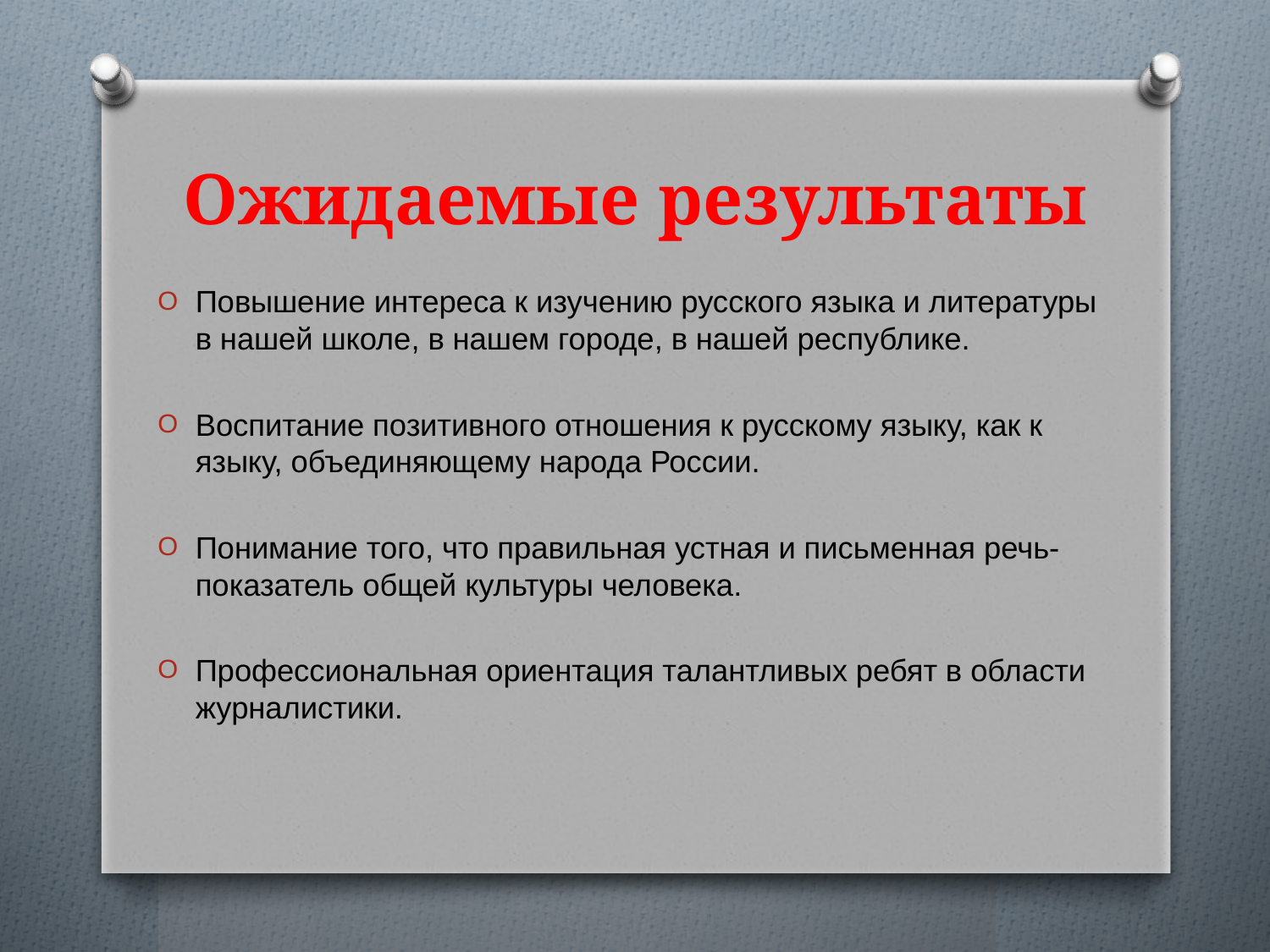

# Ожидаемые результаты
Повышение интереса к изучению русского языка и литературы в нашей школе, в нашем городе, в нашей республике.

Воспитание позитивного отношения к русскому языку, как к языку, объединяющему народа России.

Понимание того, что правильная устная и письменная речь-показатель общей культуры человека.

Профессиональная ориентация талантливых ребят в области журналистики.